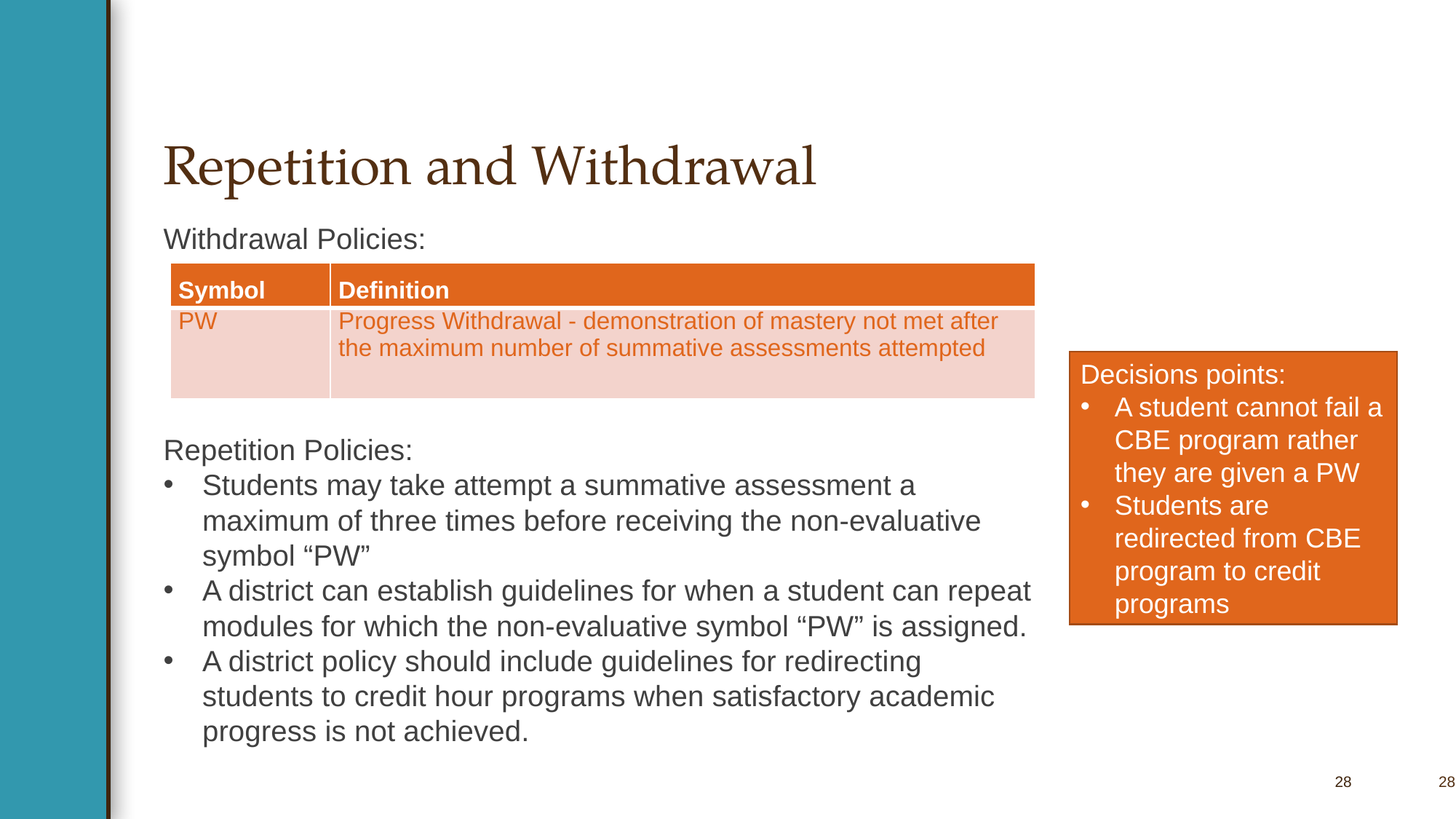

# Repetition and Withdrawal
Withdrawal Policies:

Repetition Policies:
Students may take attempt a summative assessment a maximum of three times before receiving the non-evaluative symbol “PW”
A district can establish guidelines for when a student can repeat modules for which the non-evaluative symbol “PW” is assigned.
A district policy should include guidelines for redirecting students to credit hour programs when satisfactory academic progress is not achieved.

| Symbol | Definition |
| --- | --- |
| PW | Progress Withdrawal - demonstration of mastery not met after the maximum number of summative assessments attempted |
Decisions points:  ​
A student cannot fail a CBE program rather they are given a PW
Students are redirected from CBE program to credit programs
28